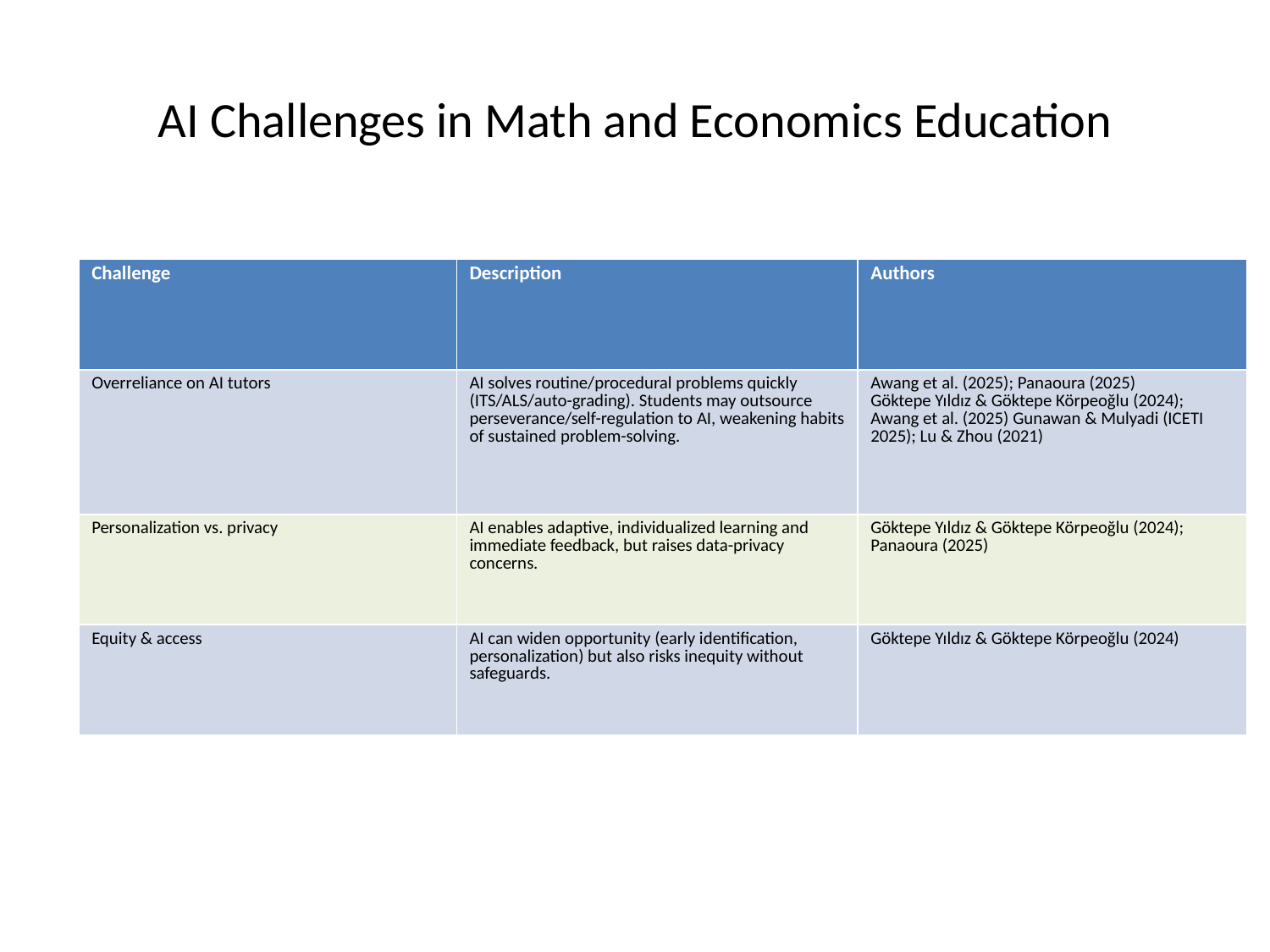

# AI Challenges in Math and Economics Education
| Challenge | Description | Authors |
| --- | --- | --- |
| Overreliance on AI tutors | AI solves routine/procedural problems quickly (ITS/ALS/auto-grading). Students may outsource perseverance/self-regulation to AI, weakening habits of sustained problem-solving. | Awang et al. (2025); Panaoura (2025) Göktepe Yıldız & Göktepe Körpeoğlu (2024); Awang et al. (2025) Gunawan & Mulyadi (ICETI 2025); Lu & Zhou (2021) |
| Personalization vs. privacy | AI enables adaptive, individualized learning and immediate feedback, but raises data-privacy concerns. | Göktepe Yıldız & Göktepe Körpeoğlu (2024); Panaoura (2025) |
| Equity & access | AI can widen opportunity (early identification, personalization) but also risks inequity without safeguards. | Göktepe Yıldız & Göktepe Körpeoğlu (2024) |